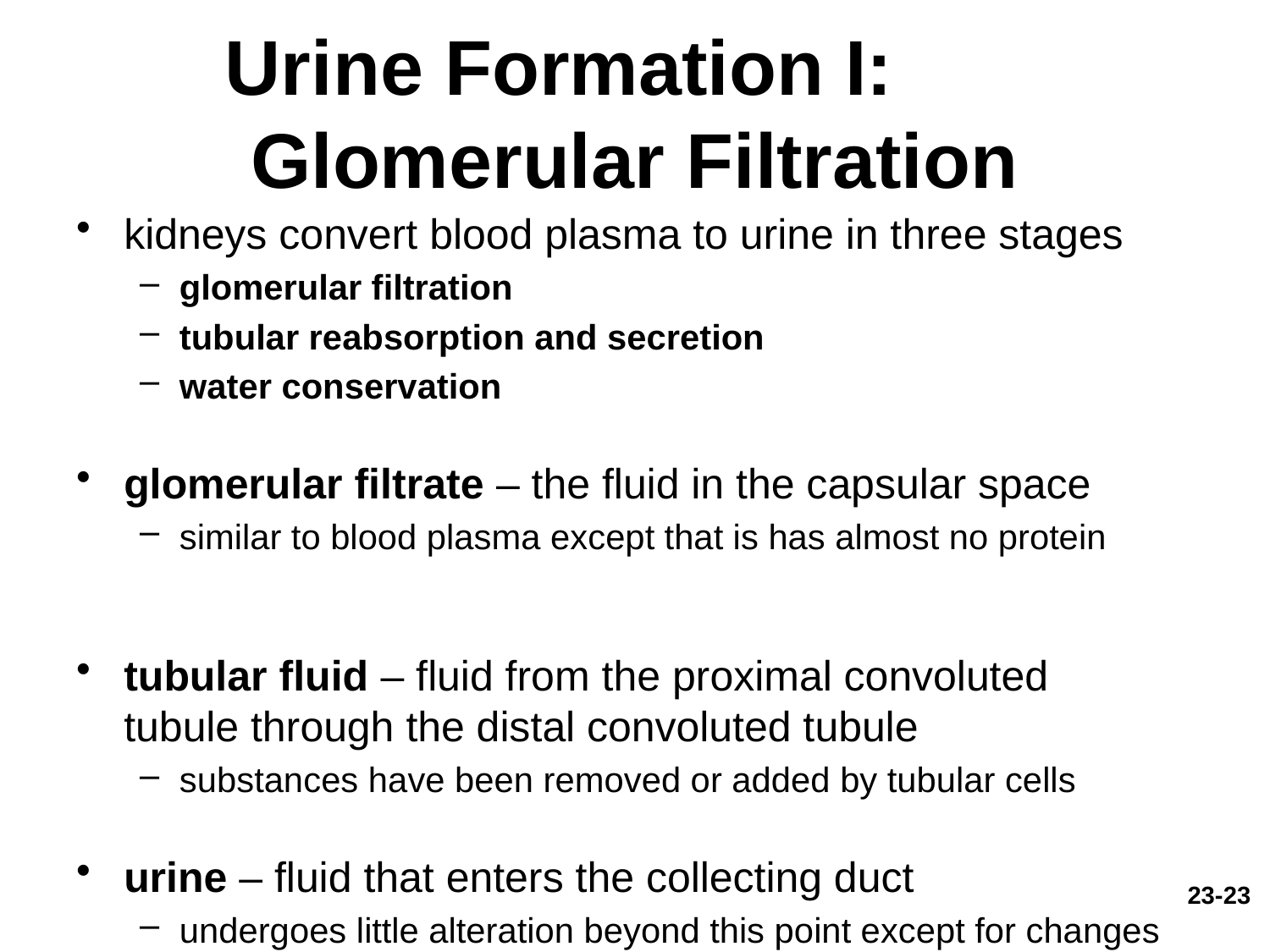

# Urine Formation I:        Glomerular Filtration
kidneys convert blood plasma to urine in three stages
glomerular filtration
tubular reabsorption and secretion
water conservation

glomerular filtrate – the fluid in the capsular space
similar to blood plasma except that is has almost no protein

tubular fluid – fluid from the proximal convoluted tubule through the distal convoluted tubule
substances have been removed or added by tubular cells

urine – fluid that enters the collecting duct
undergoes little alteration beyond this point except for changes in water content

23-23